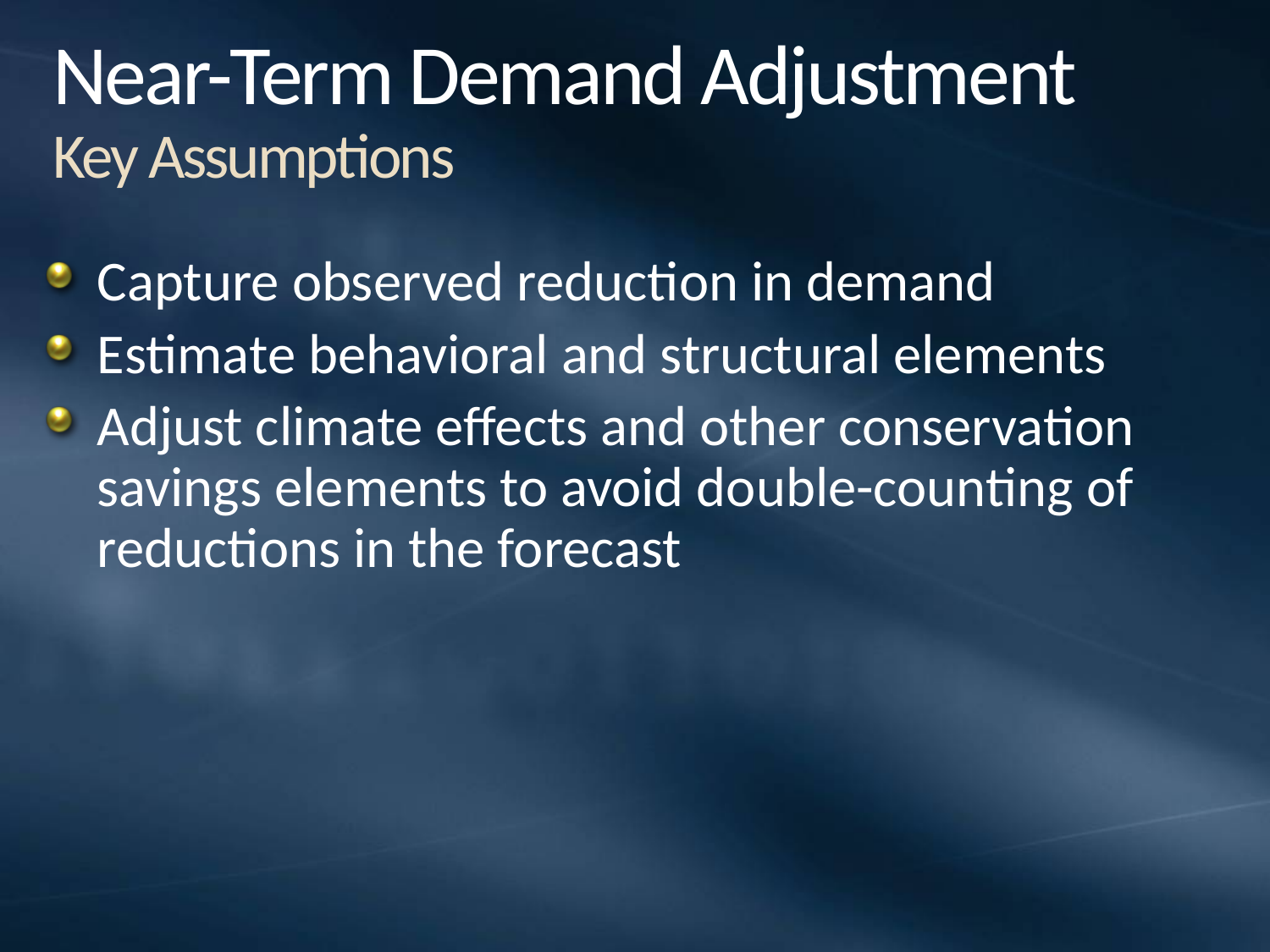

# Near-Term Demand Adjustment Key Assumptions
Capture observed reduction in demand
Estimate behavioral and structural elements
Adjust climate effects and other conservation savings elements to avoid double-counting of reductions in the forecast